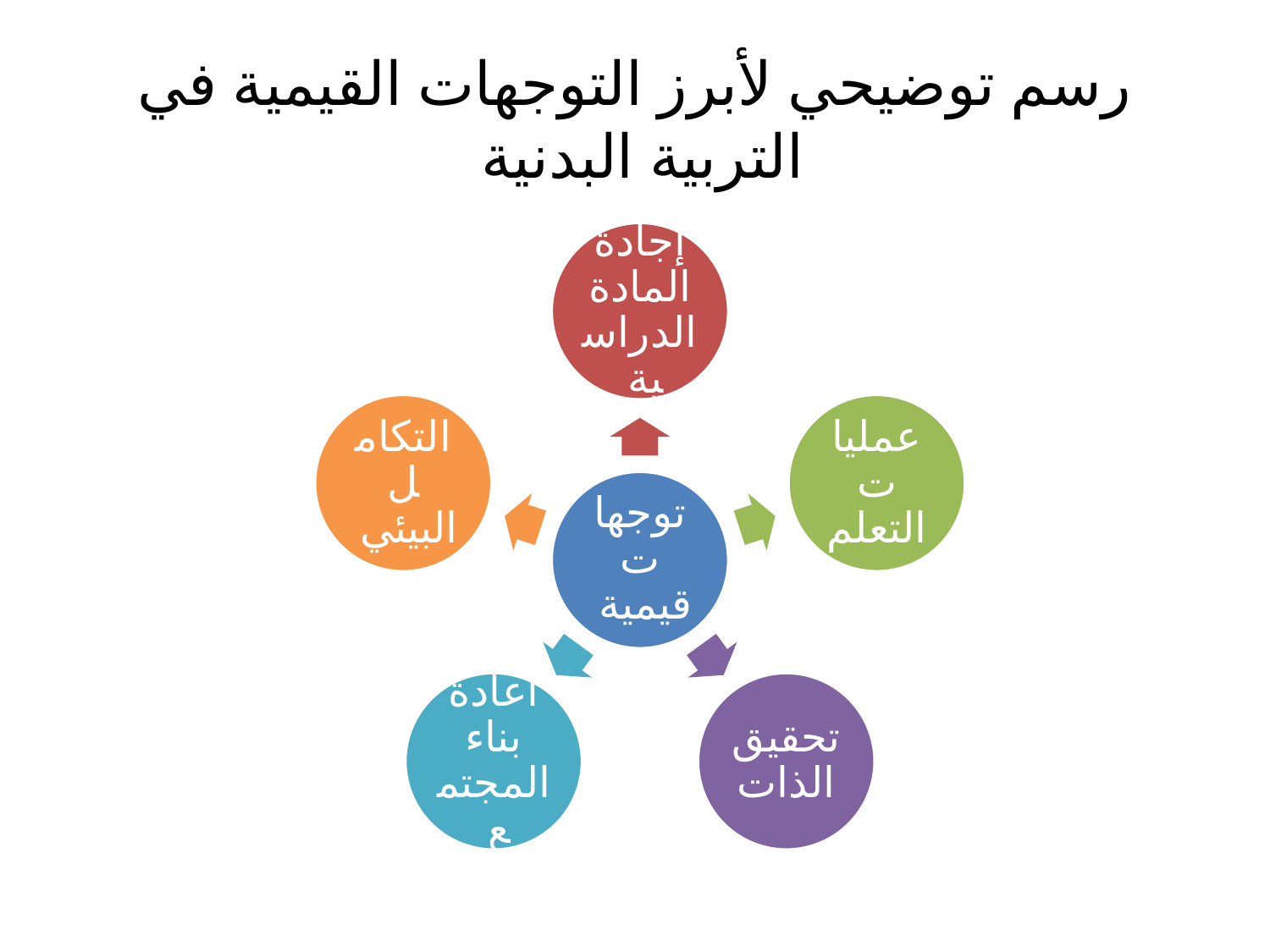

# رسم توضيحي لأبرز التوجهات القيمية في التربية البدنية
توجهات قيمية

إجادة المادة الدراسية

عمليات التعلم

تحقيق الذات

اعادة بناء المجتمع

التكامل البيئي